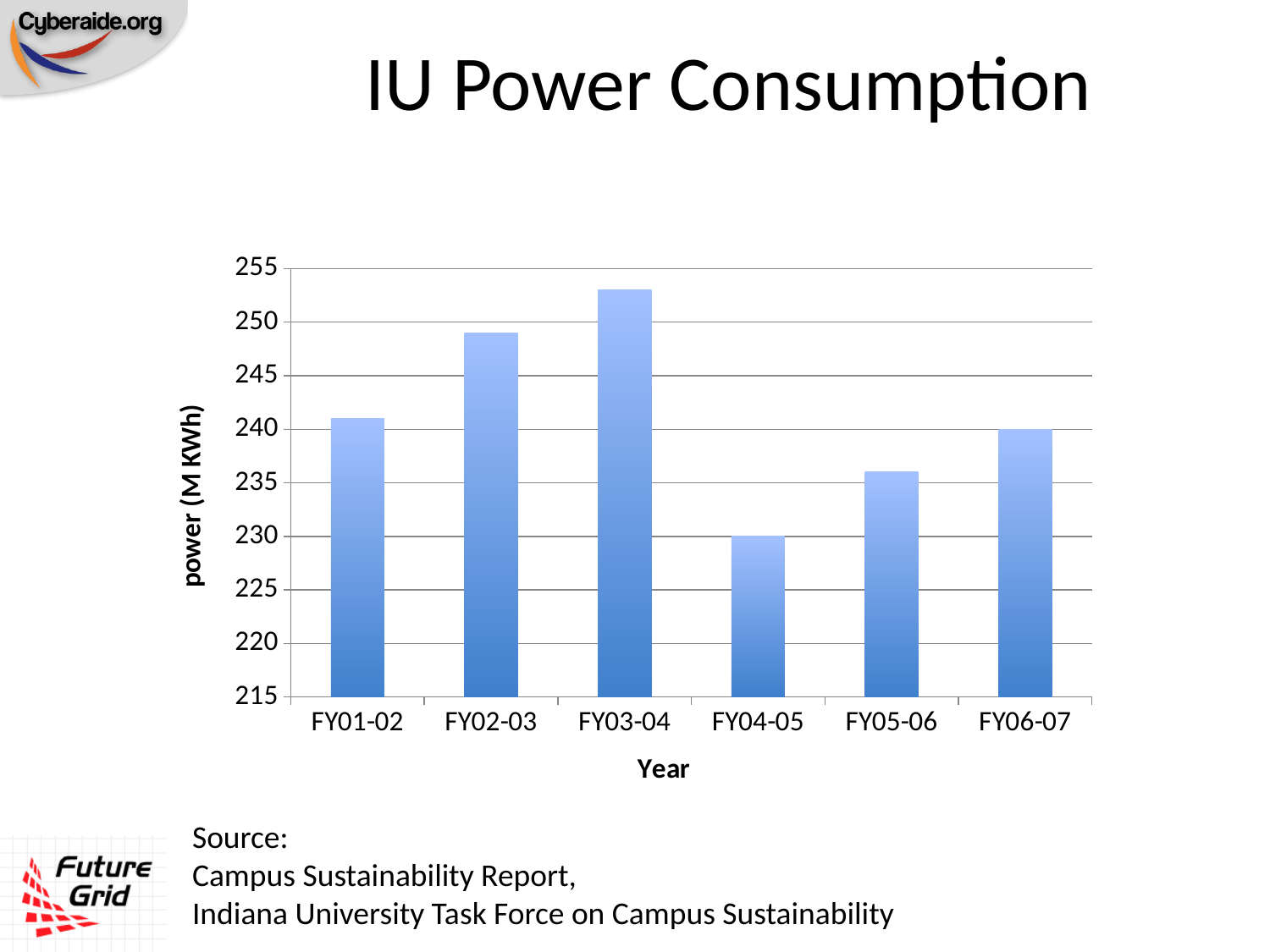

# IU Power Consumption

### Chart

| Category |  |
|---|---|
| FY01-02 | 241.0 |
| FY02-03 | 249.0 |
| FY03-04 | 253.0 |
| FY04-05 | 230.0 |
| FY05-06 | 236.0 |
| FY06-07 | 240.0 |
Source:
Campus Sustainability Report,
Indiana University Task Force on Campus Sustainability